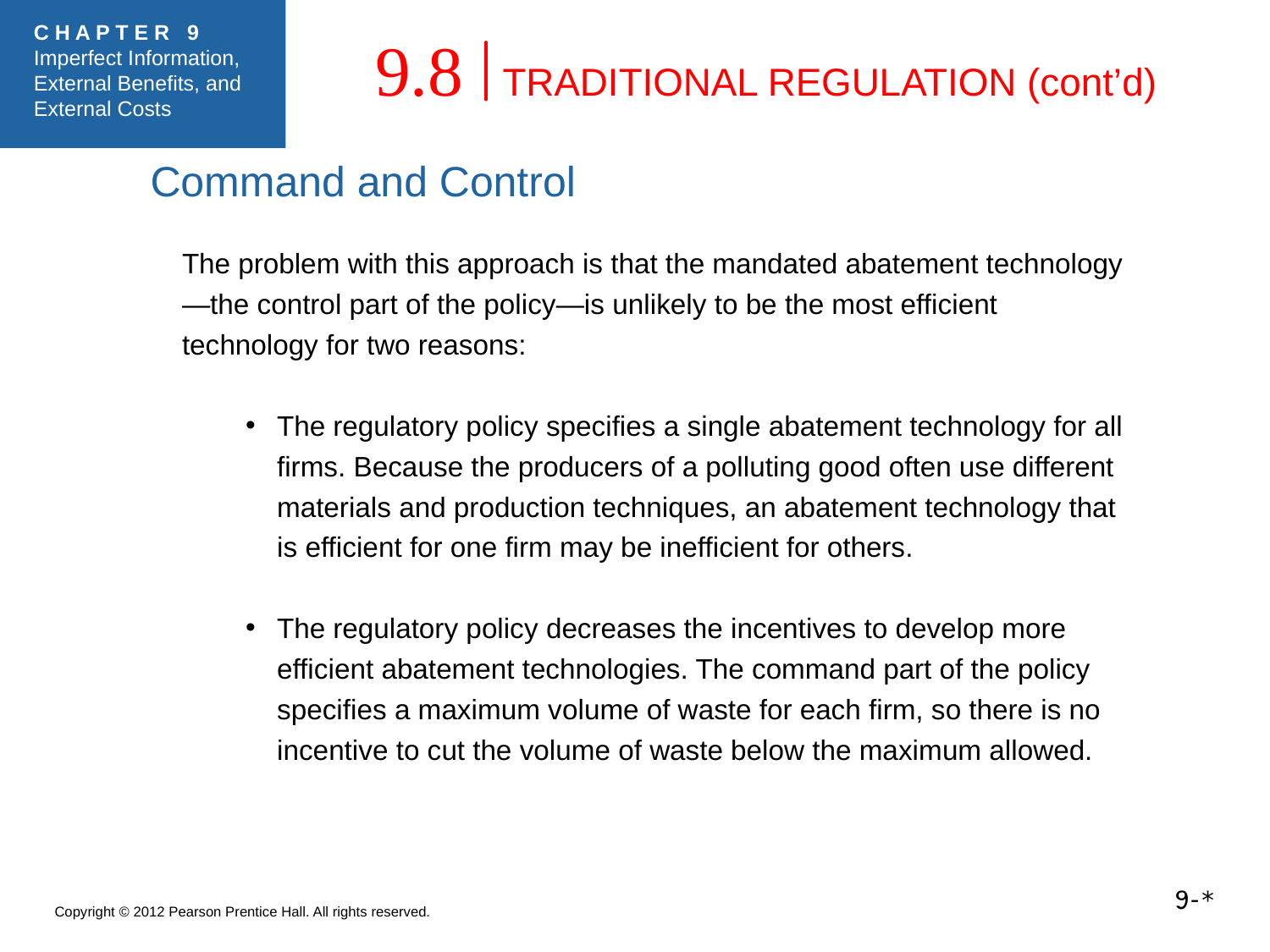

9.8
TRADITIONAL REGULATION (cont’d)
Command and Control
The problem with this approach is that the mandated abatement technology—the control part of the policy—is unlikely to be the most efficient technology for two reasons:

The regulatory policy specifies a single abatement technology for all firms. Because the producers of a polluting good often use different materials and production techniques, an abatement technology that is efficient for one firm may be inefficient for others.

The regulatory policy decreases the incentives to develop more efficient abatement technologies. The command part of the policy specifies a maximum volume of waste for each firm, so there is no incentive to cut the volume of waste below the maximum allowed.